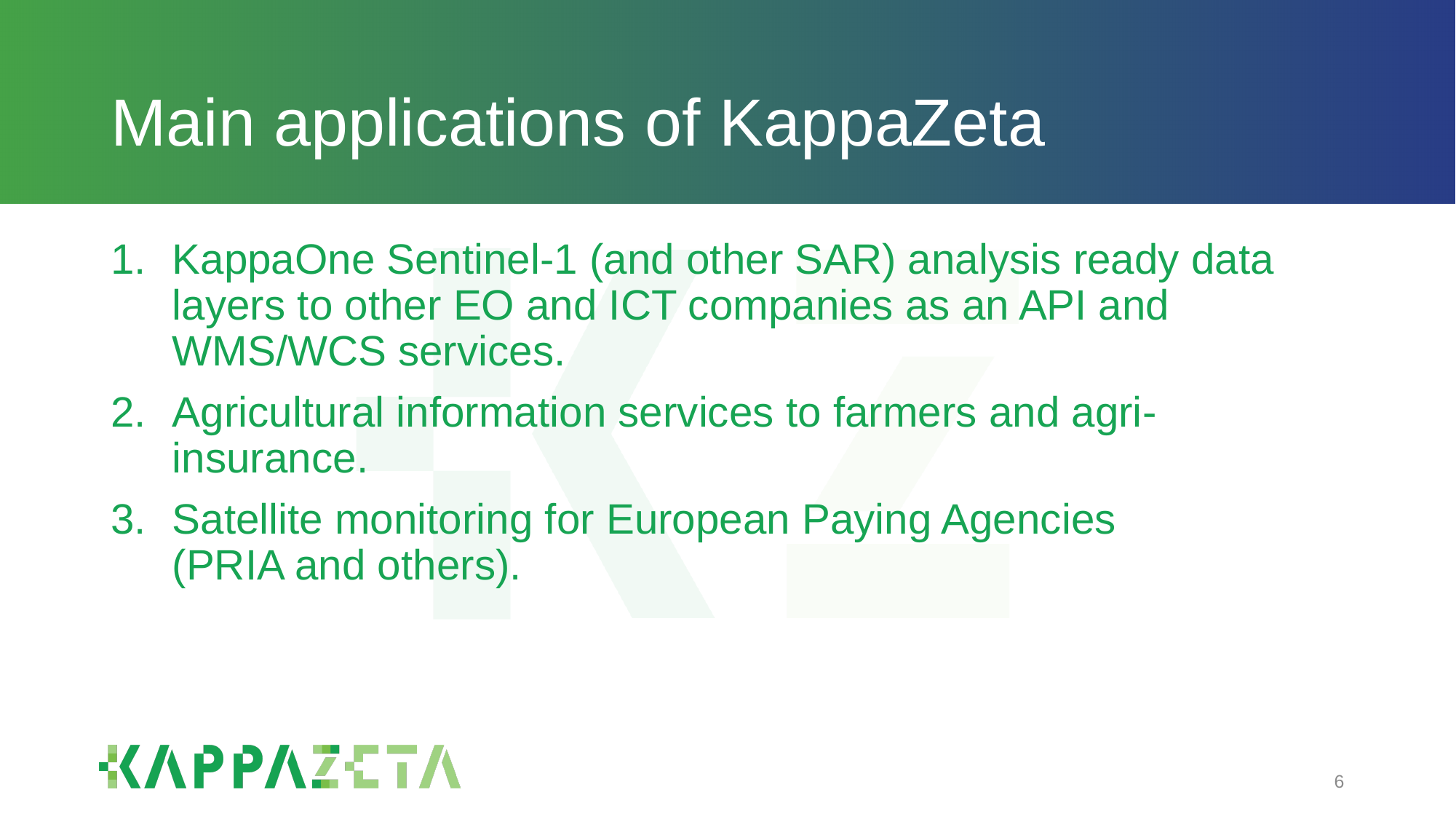

# Main applications of KappaZeta
KappaOne Sentinel-1 (and other SAR) analysis ready data layers to other EO and ICT companies as an API and WMS/WCS services.
Agricultural information services to farmers and agri-insurance.
Satellite monitoring for European Paying Agencies
(PRIA and others).
6